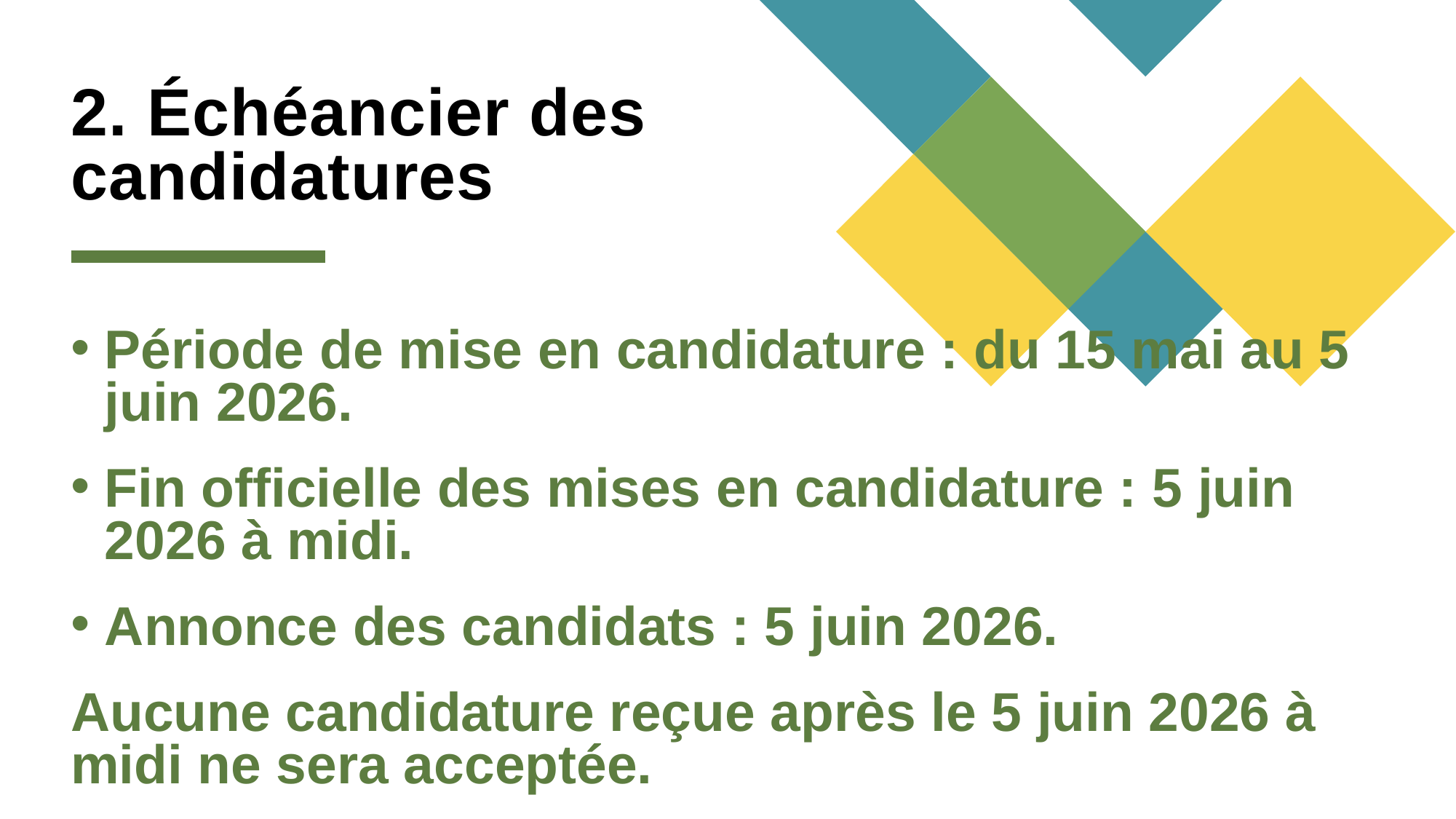

# 2. Échéancier des candidatures
Période de mise en candidature : du 15 mai au 5 juin 2026.
Fin officielle des mises en candidature : 5 juin 2026 à midi.
Annonce des candidats : 5 juin 2026.
Aucune candidature reçue après le 5 juin 2026 à midi ne sera acceptée.